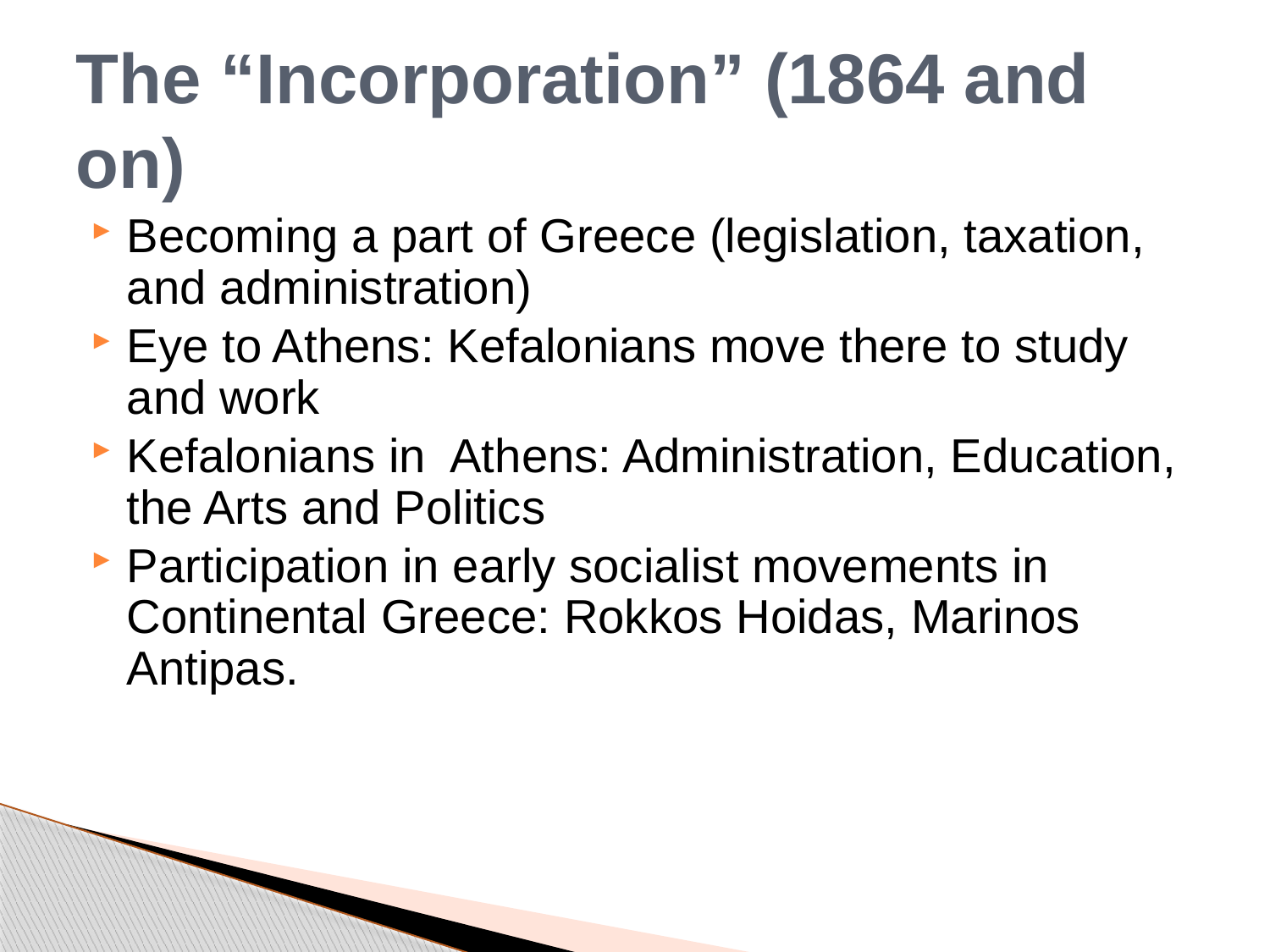

# The “Incorporation” (1864 and on)
Becoming a part of Greece (legislation, taxation, and administration)
Eye to Athens: Kefalonians move there to study and work
Kefalonians in  Athens: Administration, Education, the Arts and Politics
Participation in early socialist movements in Continental Greece: Rokkos Hoidas, Marinos Antipas.